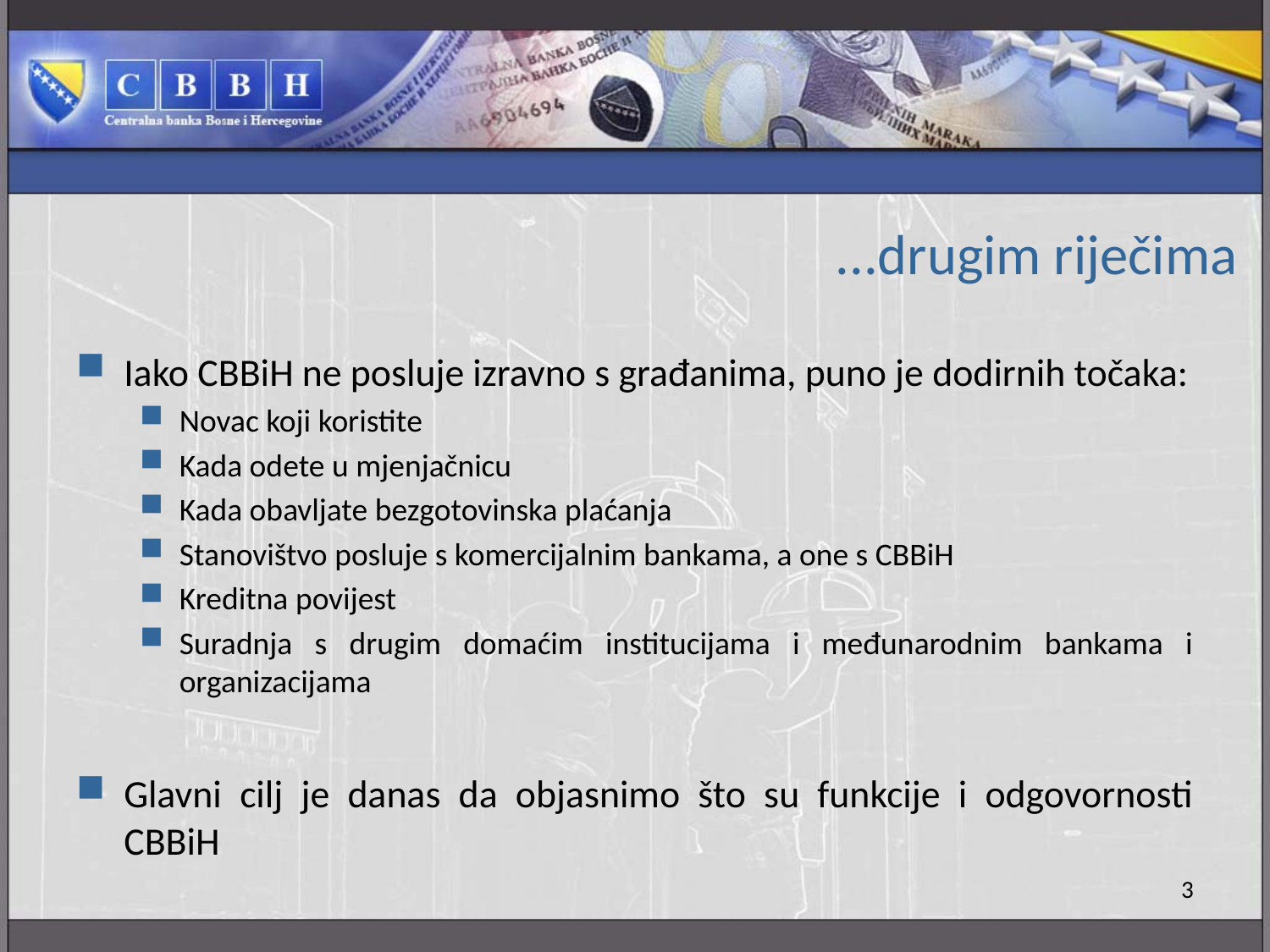

# ...drugim riječima
Iako CBBiH ne posluje izravno s građanima, puno je dodirnih točaka:
Novac koji koristite
Kada odete u mjenjačnicu
Kada obavljate bezgotovinska plaćanja
Stanovištvo posluje s komercijalnim bankama, a one s CBBiH
Kreditna povijest
Suradnja s drugim domaćim institucijama i međunarodnim bankama i organizacijama

Glavni cilj je danas da objasnimo što su funkcije i odgovornosti CBBiH
3